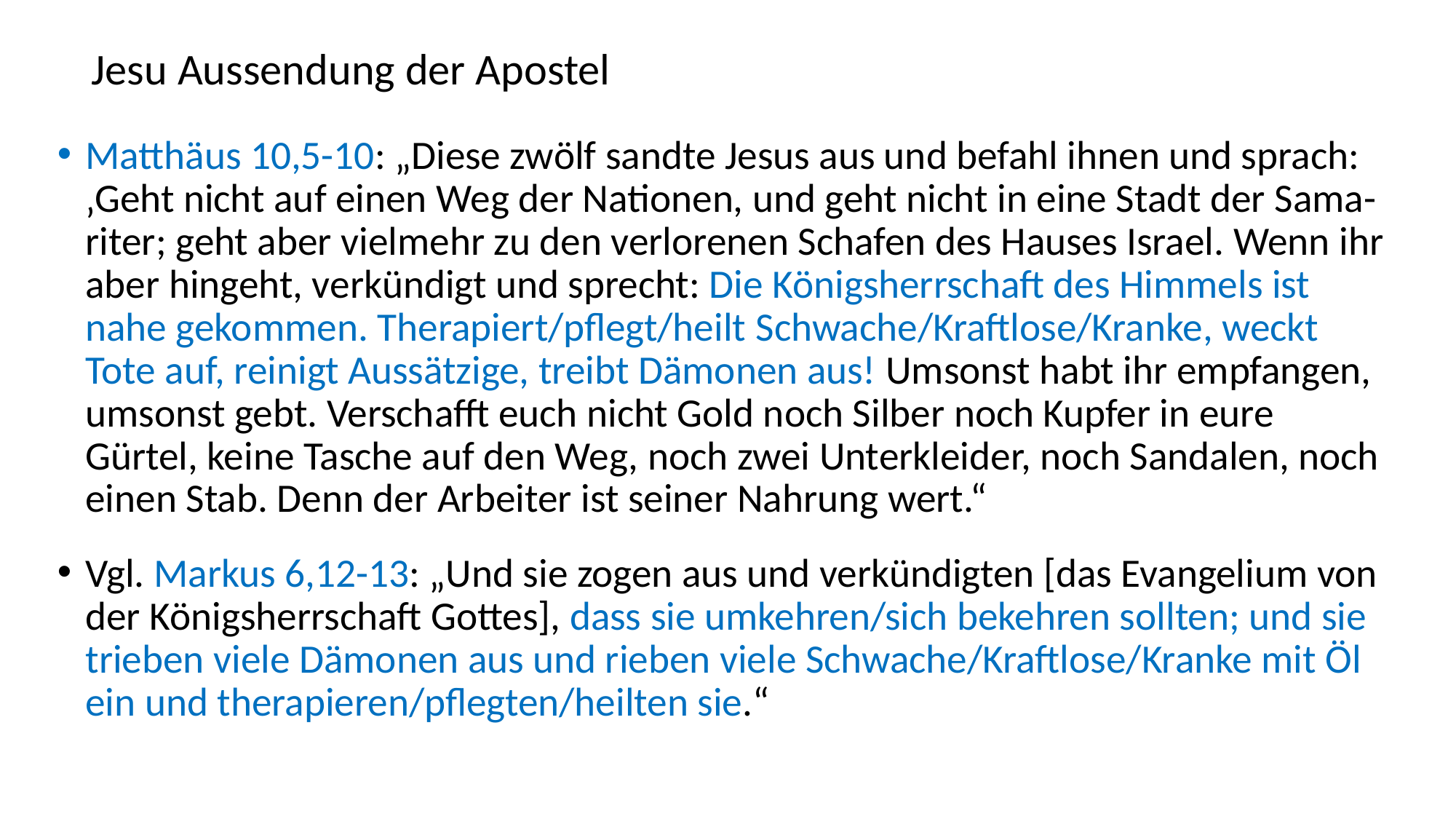

# Jesu Aussendung der Apostel
Matthäus 10,5-10: „Diese zwölf sandte Jesus aus und befahl ihnen und sprach: ‚Geht nicht auf einen Weg der Nationen, und geht nicht in eine Stadt der Sama-riter; geht aber vielmehr zu den verlorenen Schafen des Hauses Israel. Wenn ihr aber hingeht, verkündigt und sprecht: Die Königsherrschaft des Himmels ist nahe gekommen. Therapiert/pflegt/heilt Schwache/Kraftlose/Kranke, weckt Tote auf, reinigt Aussätzige, treibt Dämonen aus! Umsonst habt ihr empfangen, umsonst gebt. Verschafft euch nicht Gold noch Silber noch Kupfer in eure Gürtel, keine Tasche auf den Weg, noch zwei Unterkleider, noch Sandalen, noch einen Stab. Denn der Arbeiter ist seiner Nahrung wert.“
Vgl. Markus 6,12-13: „Und sie zogen aus und verkündigten [das Evangelium von der Königsherrschaft Gottes], dass sie umkehren/sich bekehren sollten; und sie trieben viele Dämonen aus und rieben viele Schwache/Kraftlose/Kranke mit Öl ein und therapieren/pflegten/heilten sie.“